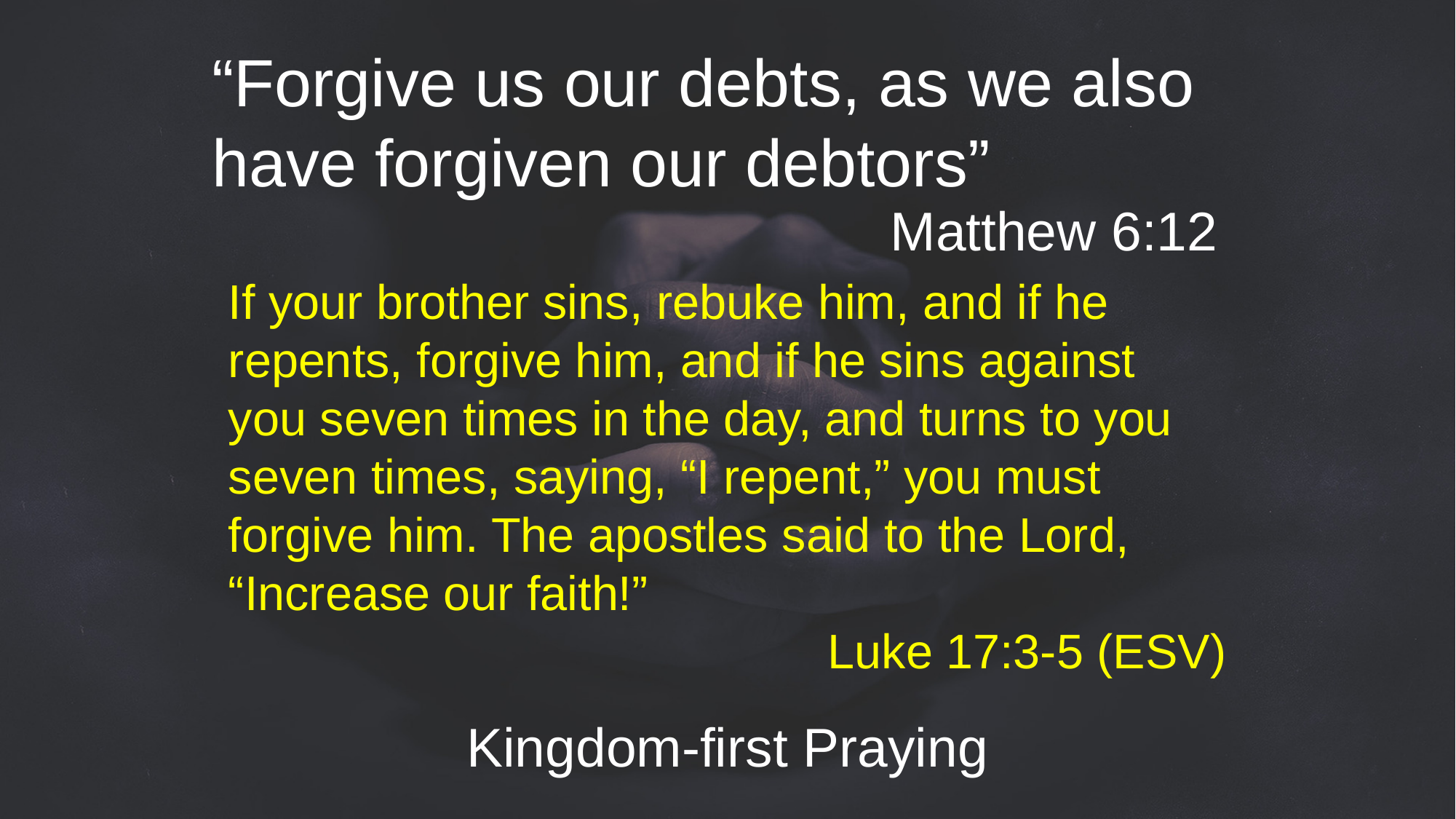

“Forgive us our debts, as we also have forgiven our debtors”
Matthew 6:12
If your brother sins, rebuke him, and if he repents, forgive him, and if he sins against you seven times in the day, and turns to you seven times, saying, “I repent,” you must forgive him. The apostles said to the Lord, “Increase our faith!”
Luke 17:3-5 (ESV)
Kingdom-first Praying